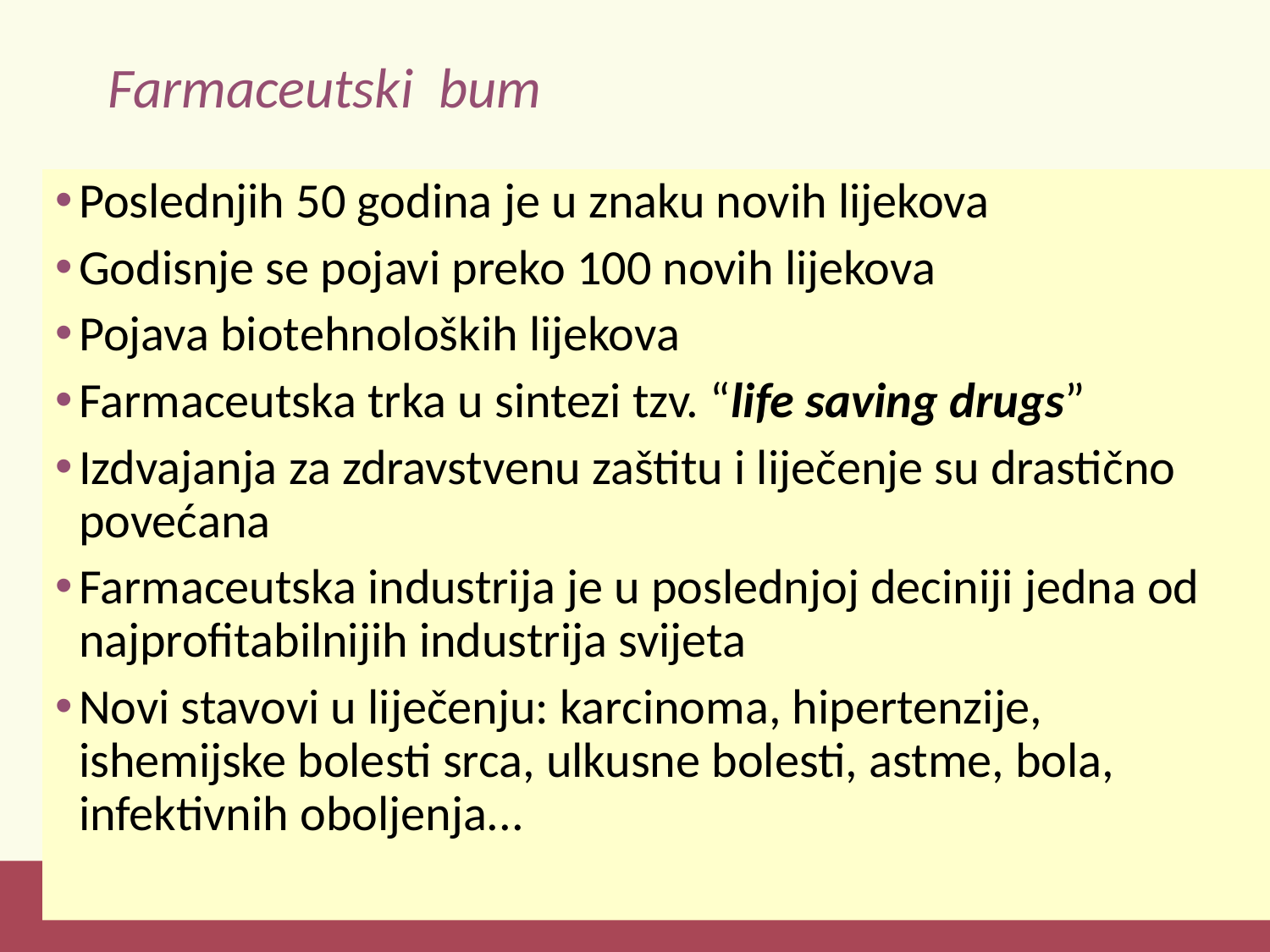

# Farmaceutski  bum
Poslednjih 50 godina je u znaku novih lijekova
Godisnje se pojavi preko 100 novih lijekova
Pojava biotehnoloških lijekova
Farmaceutska trka u sintezi tzv. “life saving drugs”
Izdvajanja za zdravstvenu zaštitu i liječenje su drastično povećana
Farmaceutska industrija je u poslednjoj deciniji jedna od najprofitabilnijih industrija svijeta
Novi stavovi u liječenju: karcinoma, hipertenzije, ishemijske bolesti srca, ulkusne bolesti, astme, bola, infektivnih oboljenja...